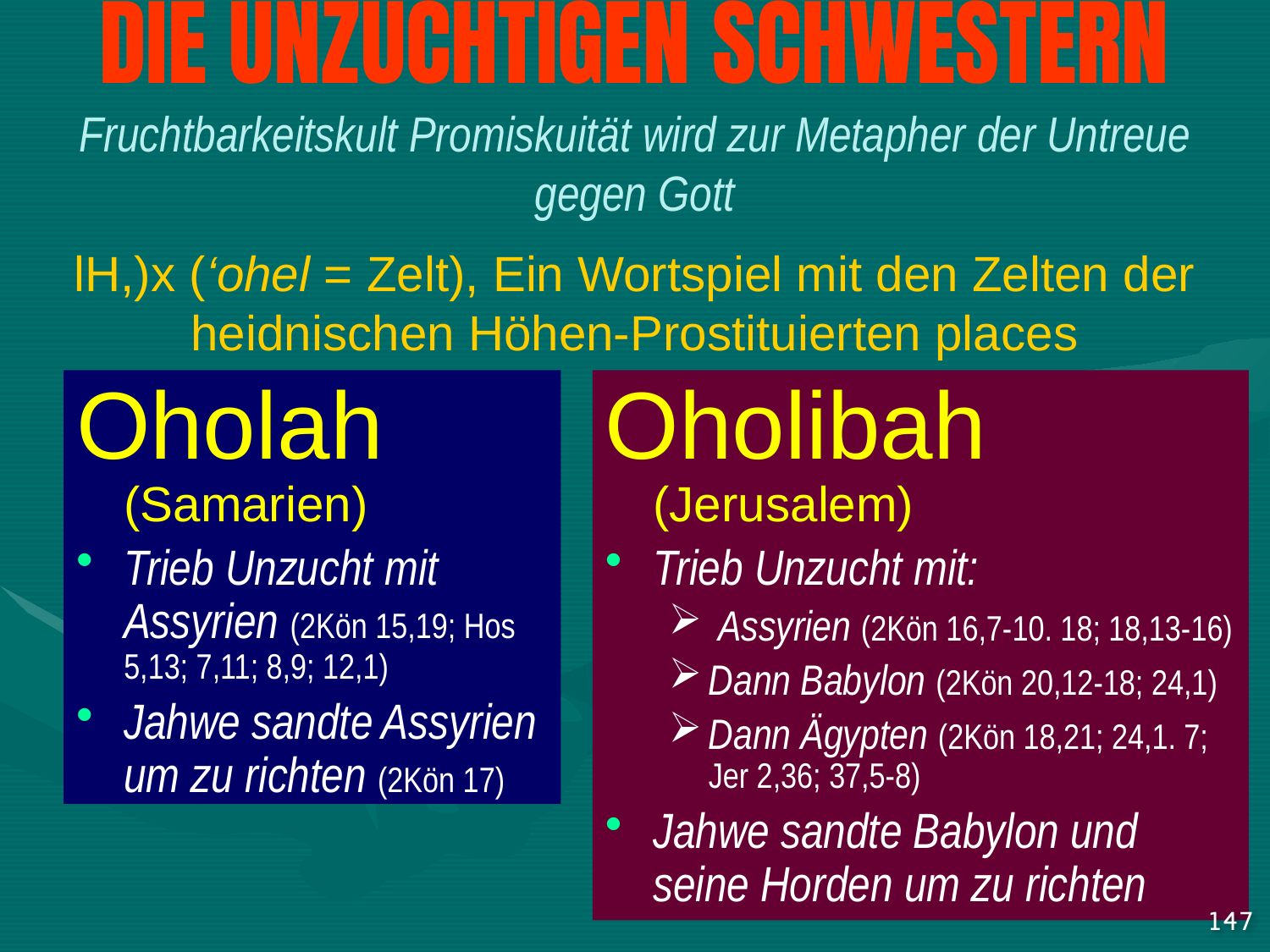

# DIE UNZÜCHTIGEN SCHWESTERN Fruchtbarkeitskult Promiskuität wird zur Metapher der Untreue gegen Gott lH,)x (‘ohel = Zelt), Ein Wortspiel mit den Zelten der heidnischen Höhen-Prostituierten places
Oholah (Samarien)
Trieb Unzucht mit Assyrien (2Kön 15,19; Hos 5,13; 7,11; 8,9; 12,1)
Jahwe sandte Assyrien um zu richten (2Kön 17)
Oholibah (Jerusalem)
Trieb Unzucht mit:
 Assyrien (2Kön 16,7-10. 18; 18,13-16)
Dann Babylon (2Kön 20,12-18; 24,1)
Dann Ägypten (2Kön 18,21; 24,1. 7; Jer 2,36; 37,5-8)
Jahwe sandte Babylon und seine Horden um zu richten
147